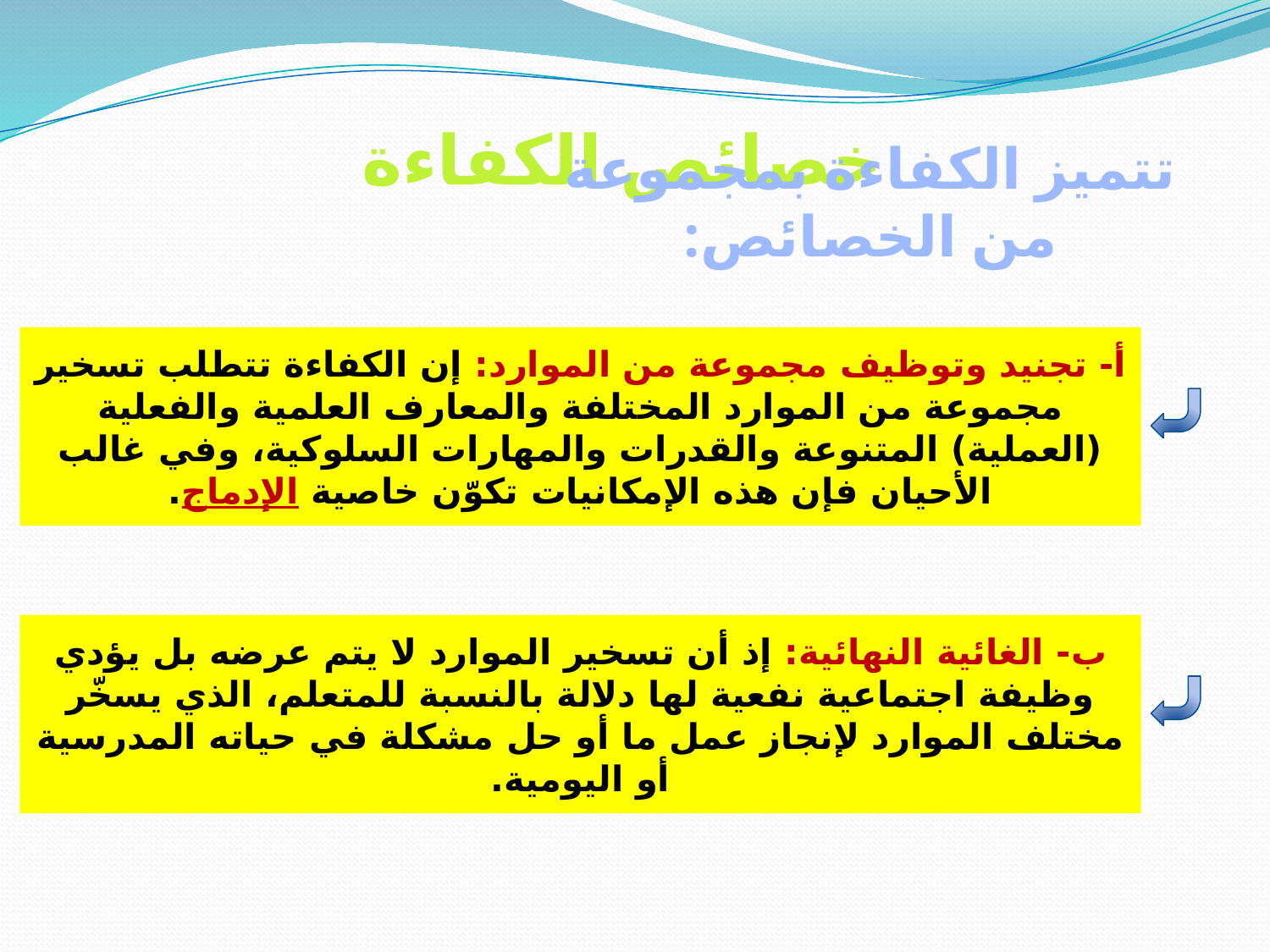

# خصائص الكفاءة

تتميز الكفاءة بمجموعة من الخصائص:
أ- تجنيد وتوظيف مجموعة من الموارد: إن الكفاءة تتطلب تسخير مجموعة من الموارد المختلفة والمعارف العلمية والفعلية (العملية) المتنوعة والقدرات والمهارات السلوكية، وفي غالب الأحيان فإن هذه الإمكانيات تكوّن خاصية الإدماج.

ب- الغائية النهائية: إذ أن تسخير الموارد لا يتم عرضه بل يؤدي وظيفة اجتماعية نفعية لها دلالة بالنسبة للمتعلم، الذي يسخّر مختلف الموارد لإنجاز عمل ما أو حل مشكلة في حياته المدرسية أو اليومية.